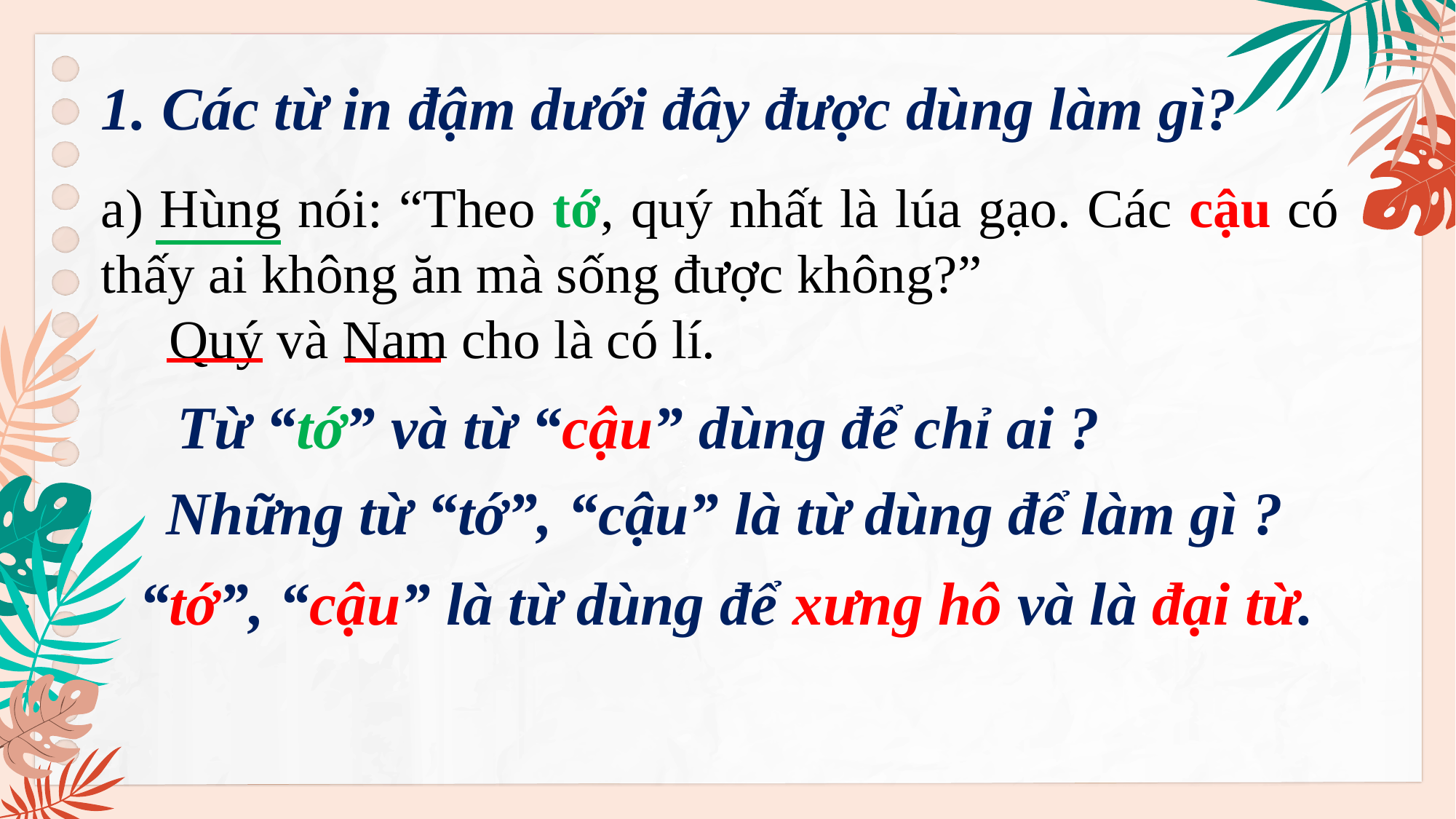

1. Các từ in đậm dưới đây được dùng làm gì?
a) Hùng nói: “Theo tớ, quý nhất là lúa gạo. Các cậu có thấy ai không ăn mà sống được không?”
     Quý và Nam cho là có lí.
Từ “tớ” và từ “cậu” dùng để chỉ ai ?
Những từ “tớ”, “cậu” là từ dùng để làm gì ?
“tớ”, “cậu” là từ dùng để xưng hô và là đại từ.